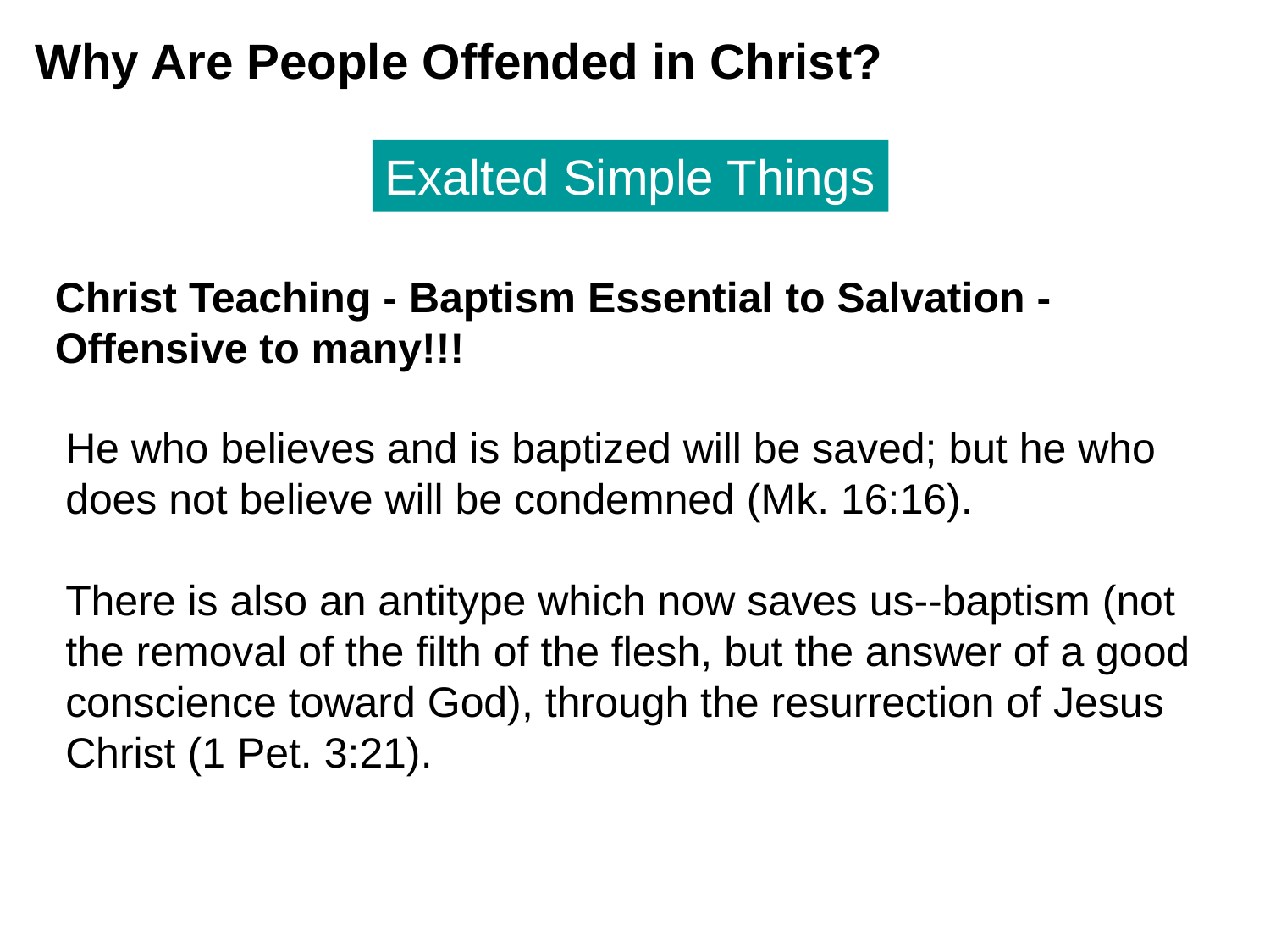

Why Are People Offended in Christ?
Exalted Simple Things
Christ Teaching - Baptism Essential to Salvation - Offensive to many!!!
He who believes and is baptized will be saved; but he who does not believe will be condemned (Mk. 16:16).

There is also an antitype which now saves us--baptism (not the removal of the filth of the flesh, but the answer of a good conscience toward God), through the resurrection of Jesus Christ (1 Pet. 3:21).